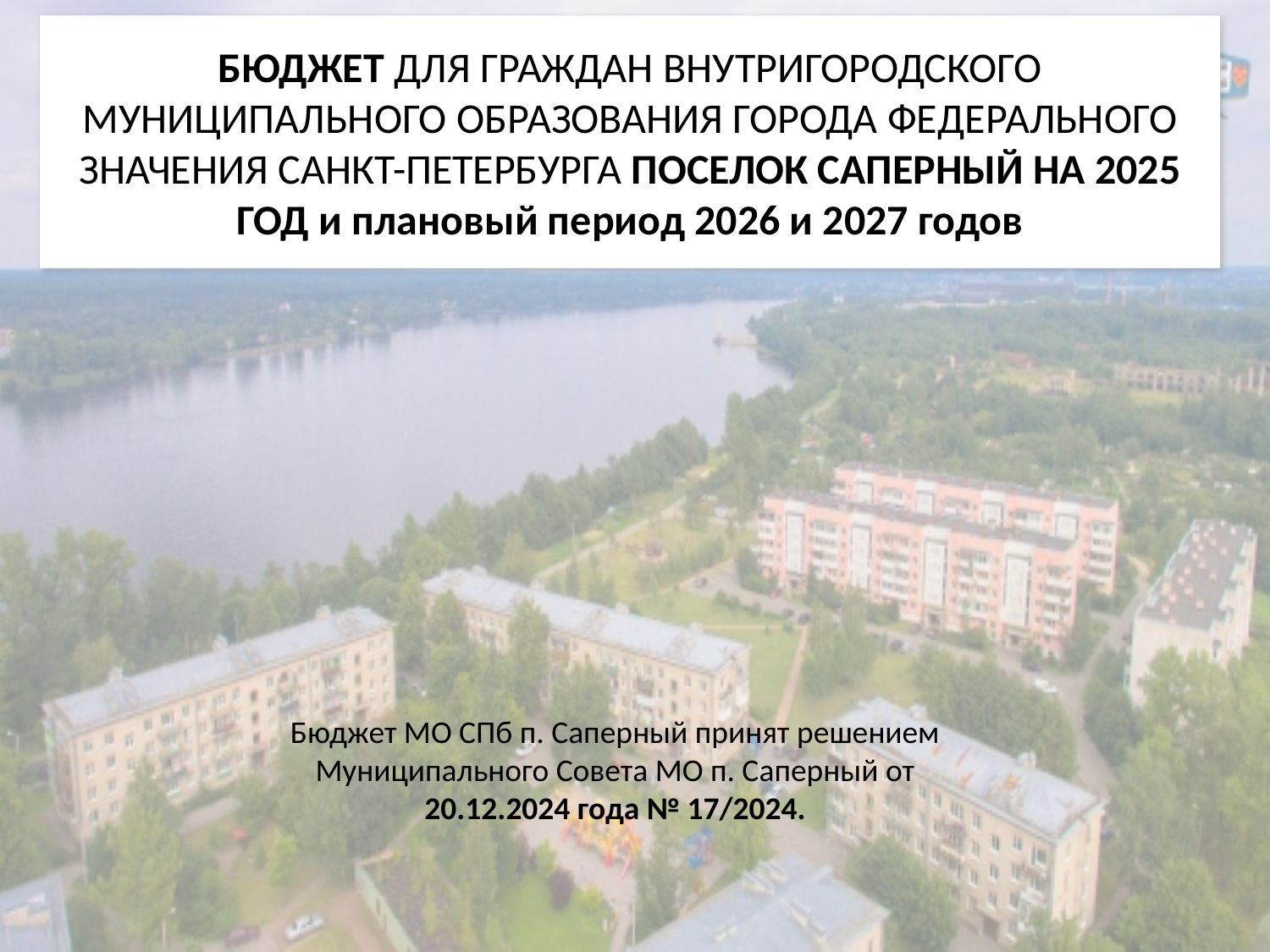

БЮДЖЕТ ДЛЯ ГРАЖДАН ВНУТРИГОРОДСКОГО МУНИЦИПАЛЬНОГО ОБРАЗОВАНИЯ ГОРОДА ФЕДЕРАЛЬНОГО ЗНАЧЕНИЯ САНКТ-ПЕТЕРБУРГА ПОСЕЛОК САПЕРНЫЙ НА 2025 ГОД и плановый период 2026 и 2027 годов
Бюджет МО СПб п. Саперный принят решением Муниципального Совета МО п. Саперный от 20.12.2024 года № 17/2024.